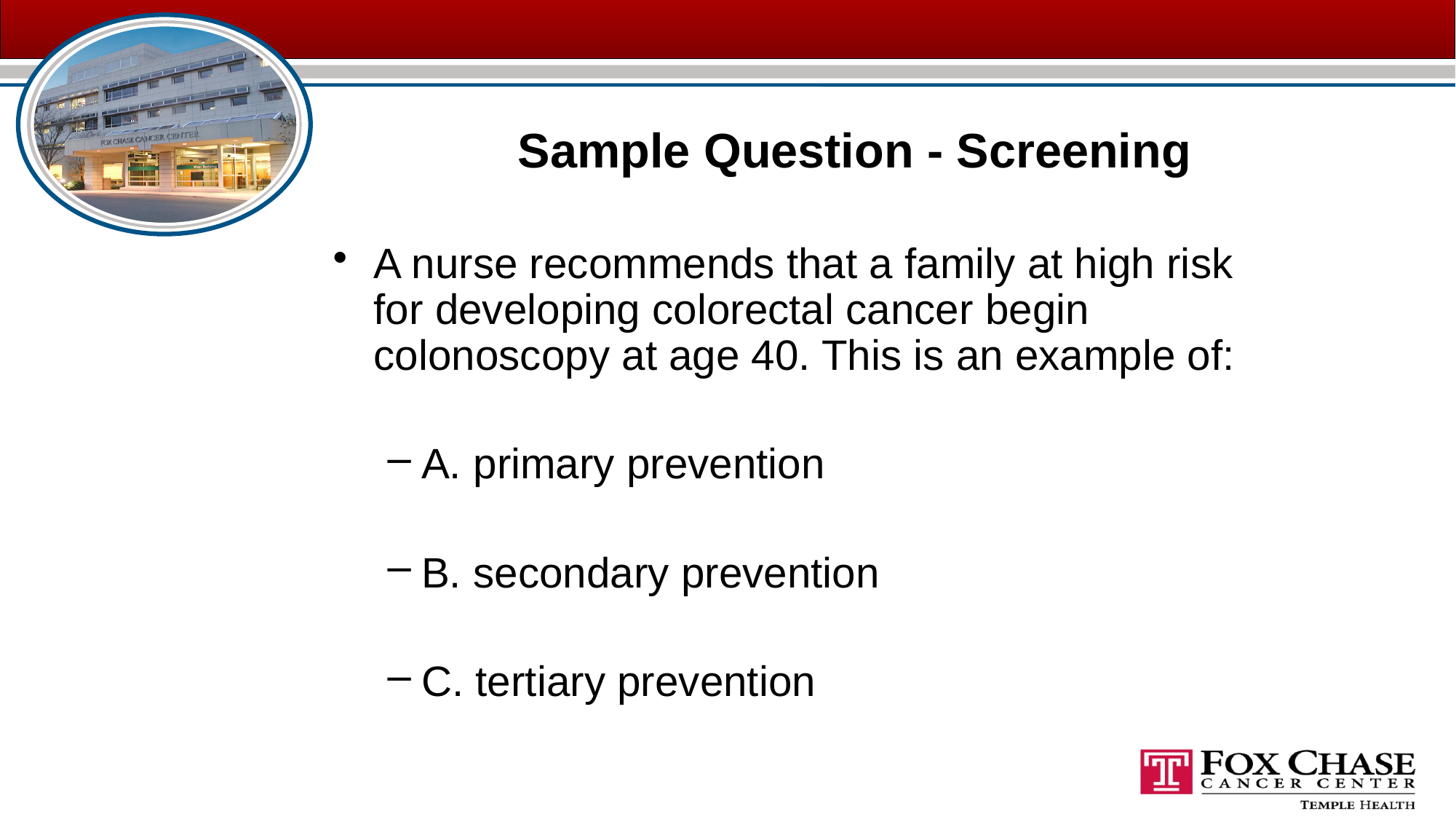

# Sample Question - Screening
A nurse recommends that a family at high risk for developing colorectal cancer begin colonoscopy at age 40. This is an example of:

A. primary prevention

B. secondary prevention

C. tertiary prevention